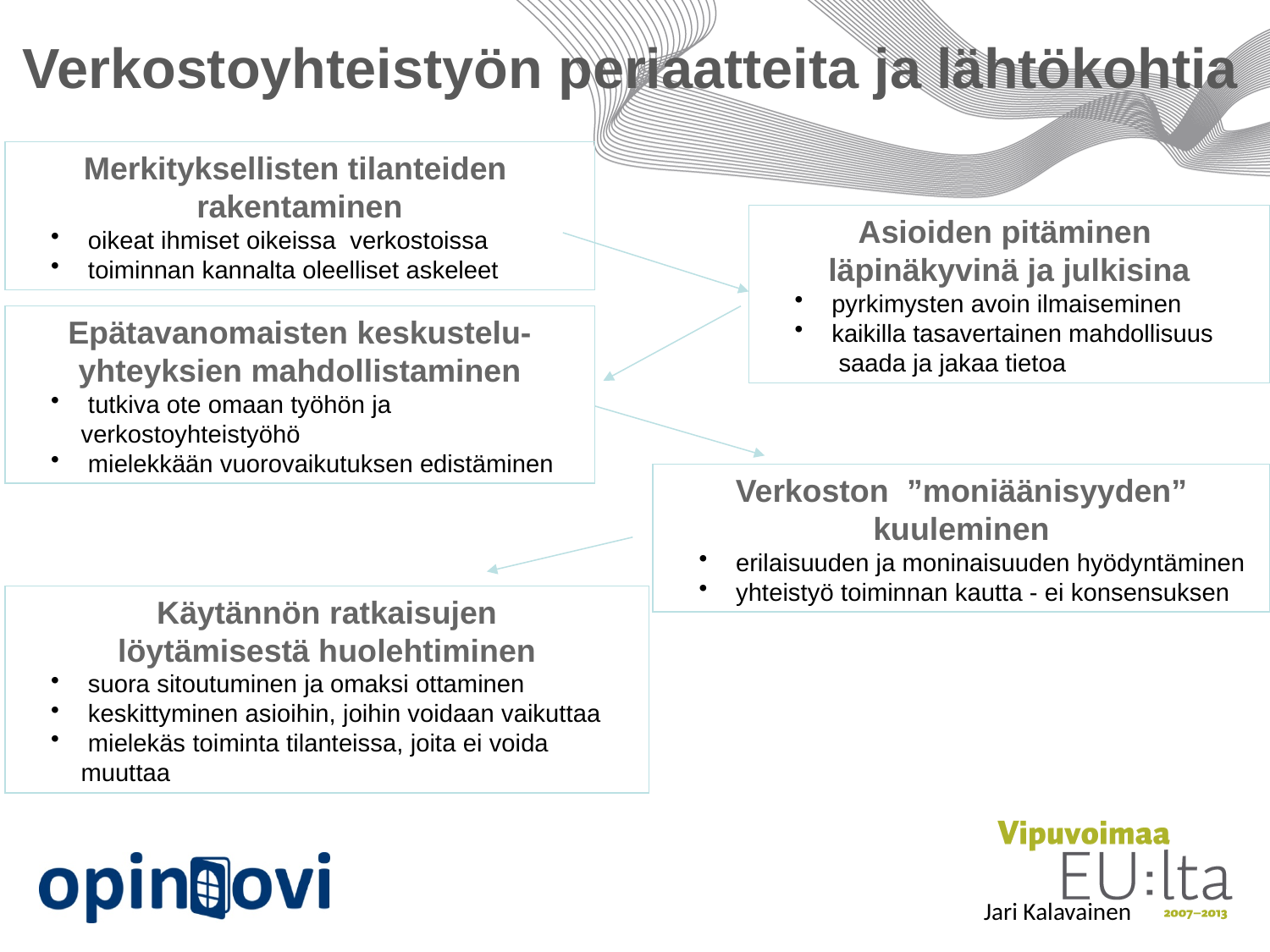

Verkostoyhteistyön periaatteita ja lähtökohtia
Merkityksellisten tilanteiden
rakentaminen
 oikeat ihmiset oikeissa  verkostoissa
 toiminnan kannalta oleelliset askeleet
Asioiden pitäminen
läpinäkyvinä ja julkisina
 pyrkimysten avoin ilmaiseminen
 kaikilla tasavertainen mahdollisuus
  saada ja jakaa tietoa

Epätavanomaisten keskustelu-
yhteyksien mahdollistaminen
 tutkiva ote omaan työhön ja verkostoyhteistyöhö
 mielekkään vuorovaikutuksen edistäminen

Verkoston  ”moniäänisyyden”
kuuleminen
 erilaisuuden ja moninaisuuden hyödyntäminen
 yhteistyö toiminnan kautta - ei konsensuksen

Käytännön ratkaisujen
löytämisestä huolehtiminen
 suora sitoutuminen ja omaksi ottaminen
 keskittyminen asioihin, joihin voidaan vaikuttaa
 mielekäs toiminta tilanteissa, joita ei voida  muuttaa
Jari Kalavainen